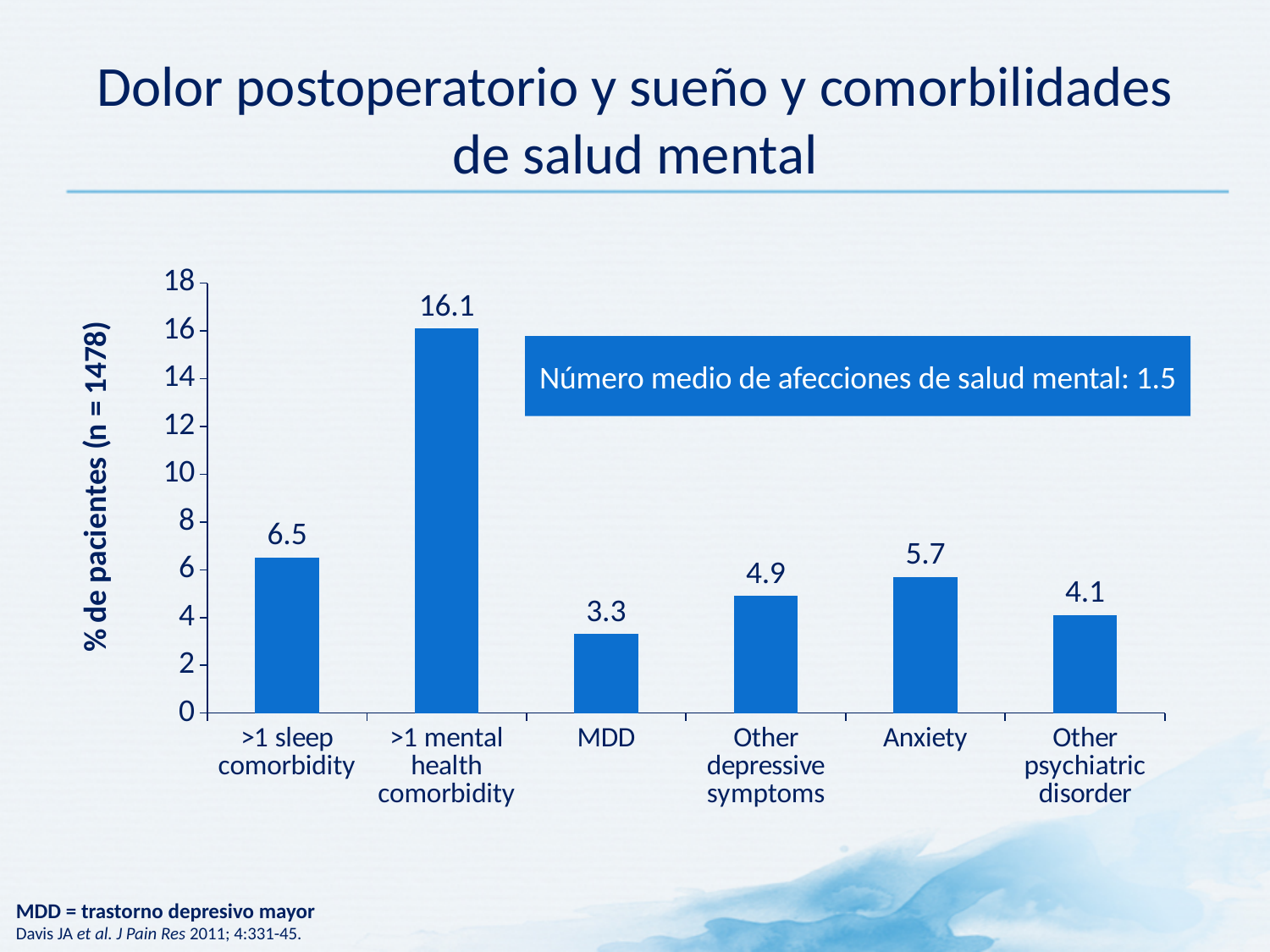

# Dolor postoperatorio y sueño y comorbilidades de salud mental

### Chart

| Category | Series 1 |
|---|---|
| >1 sleep comorbidity | 6.5 |
| >1 mental health comorbidity | 16.1 |
| MDD | 3.3 |
| Other depressive symptoms | 4.9 |
| Anxiety | 5.7 |
| Other psychiatric disorder | 4.1 |
Número medio de afecciones de salud mental: 1.5
MDD = trastorno depresivo mayor
Davis JA et al. J Pain Res 2011; 4:331-45.